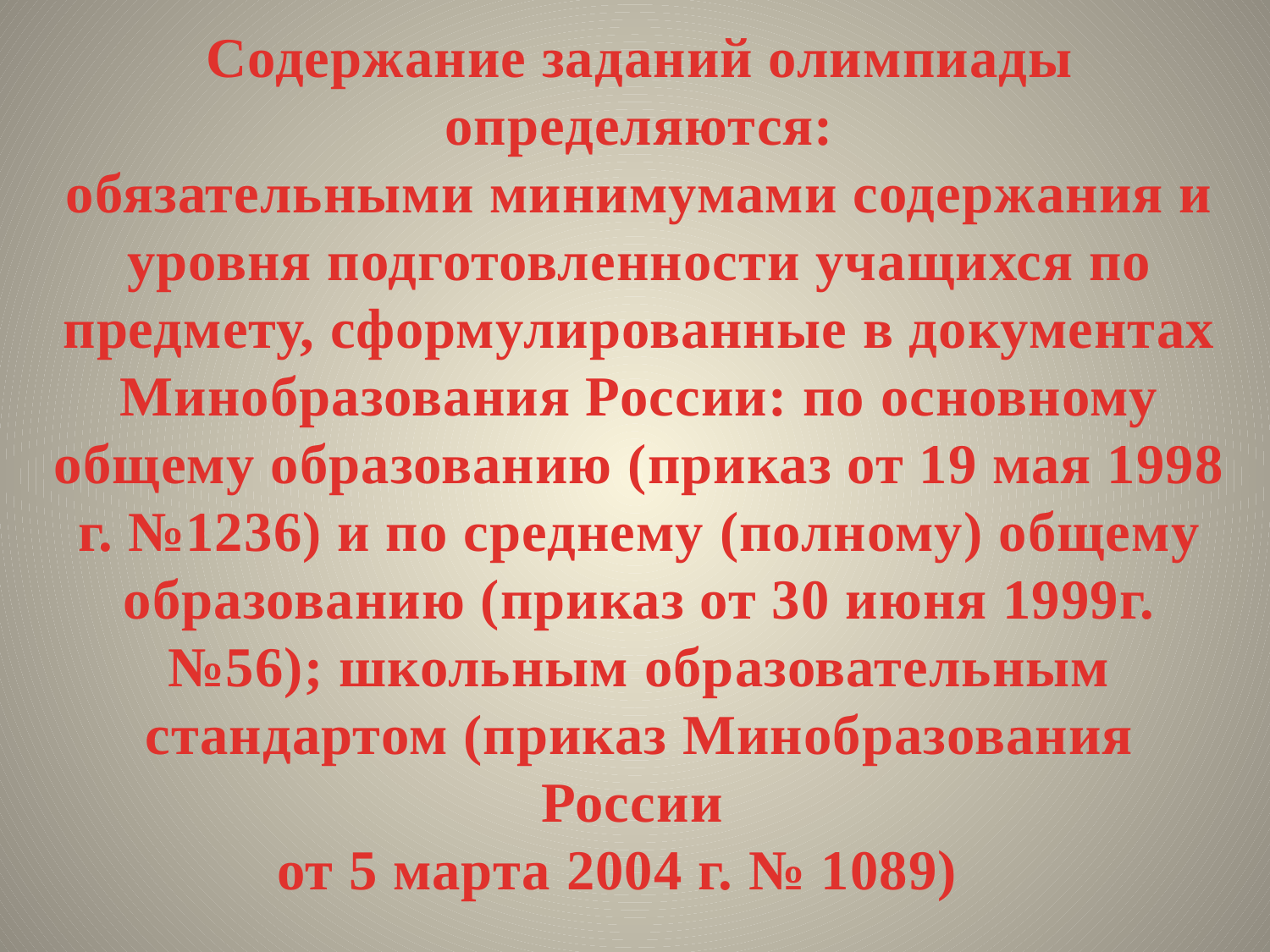

# Содержание заданий олимпиады определяются: обязательными минимумами содержания и уровня подготовленности учащихся по предмету, сформулированные в документах Минобразования России: по основному общему образованию (приказ от 19 мая 1998 г. №1236) и по среднему (полному) общему образованию (приказ от 30 июня 1999г. №56); школьным образовательным стандартом (приказ Минобразования России от 5 марта 2004 г. № 1089)